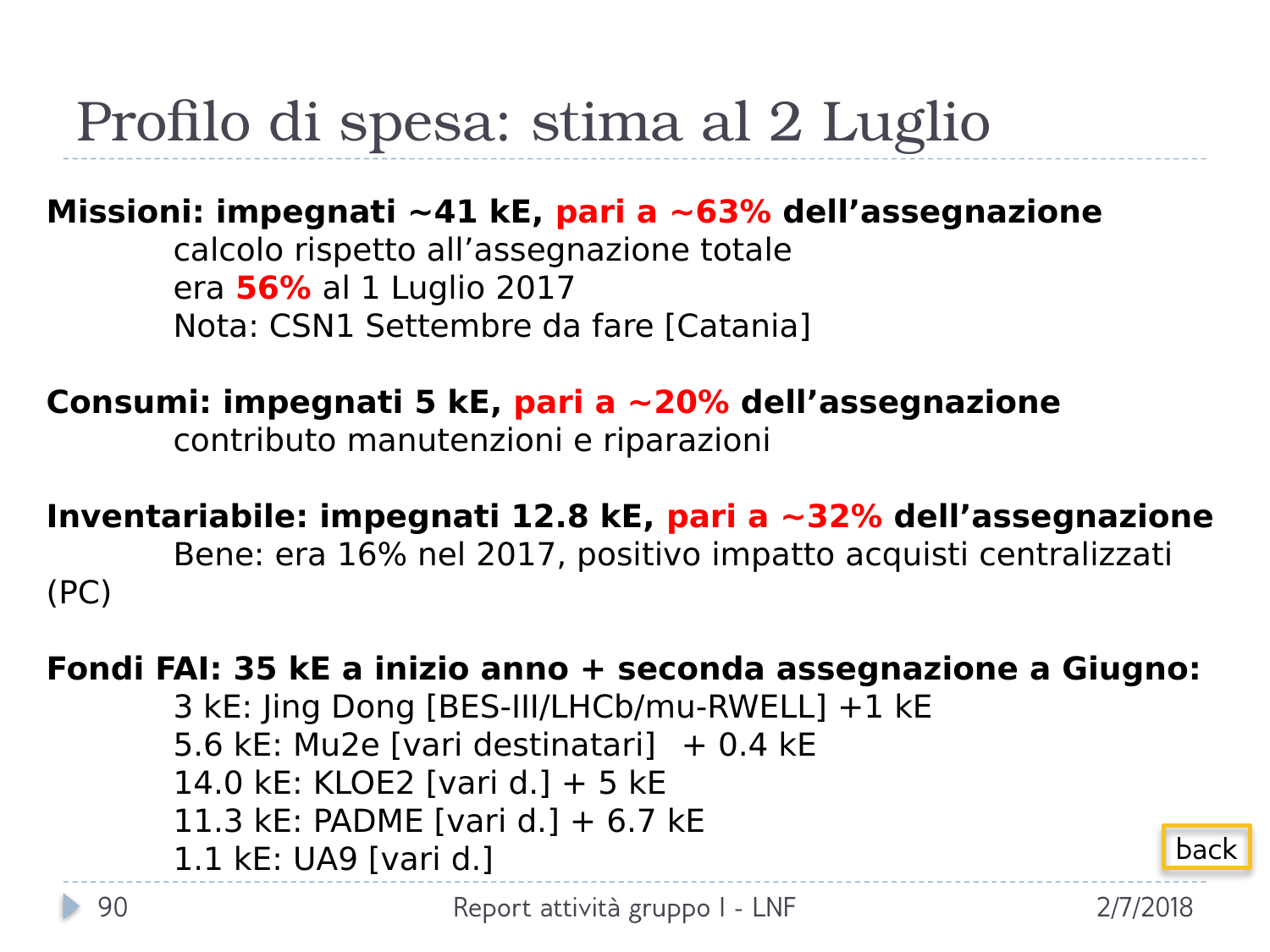

# Profilo di spesa: stima al 2 Luglio
Missioni: impegnati ~41 kE, pari a ~63% dell’assegnazione
	calcolo rispetto all’assegnazione totale
	era 56% al 1 Luglio 2017
	Nota: CSN1 Settembre da fare [Catania]

Consumi: impegnati 5 kE, pari a ~20% dell’assegnazione
	contributo manutenzioni e riparazioni

Inventariabile: impegnati 12.8 kE, pari a ~32% dell’assegnazione	Bene: era 16% nel 2017, positivo impatto acquisti centralizzati (PC)

Fondi FAI: 35 kE a inizio anno + seconda assegnazione a Giugno:
	3 kE: Jing Dong [BES-III/LHCb/mu-RWELL] +1 kE
	5.6 kE: Mu2e [vari destinatari]	+ 0.4 kE
	14.0 kE: KLOE2 [vari d.] + 5 kE
	11.3 kE: PADME [vari d.] + 6.7 kE
	1.1 kE: UA9 [vari d.]
back

90
Report attività gruppo I - LNF
2/7/2018